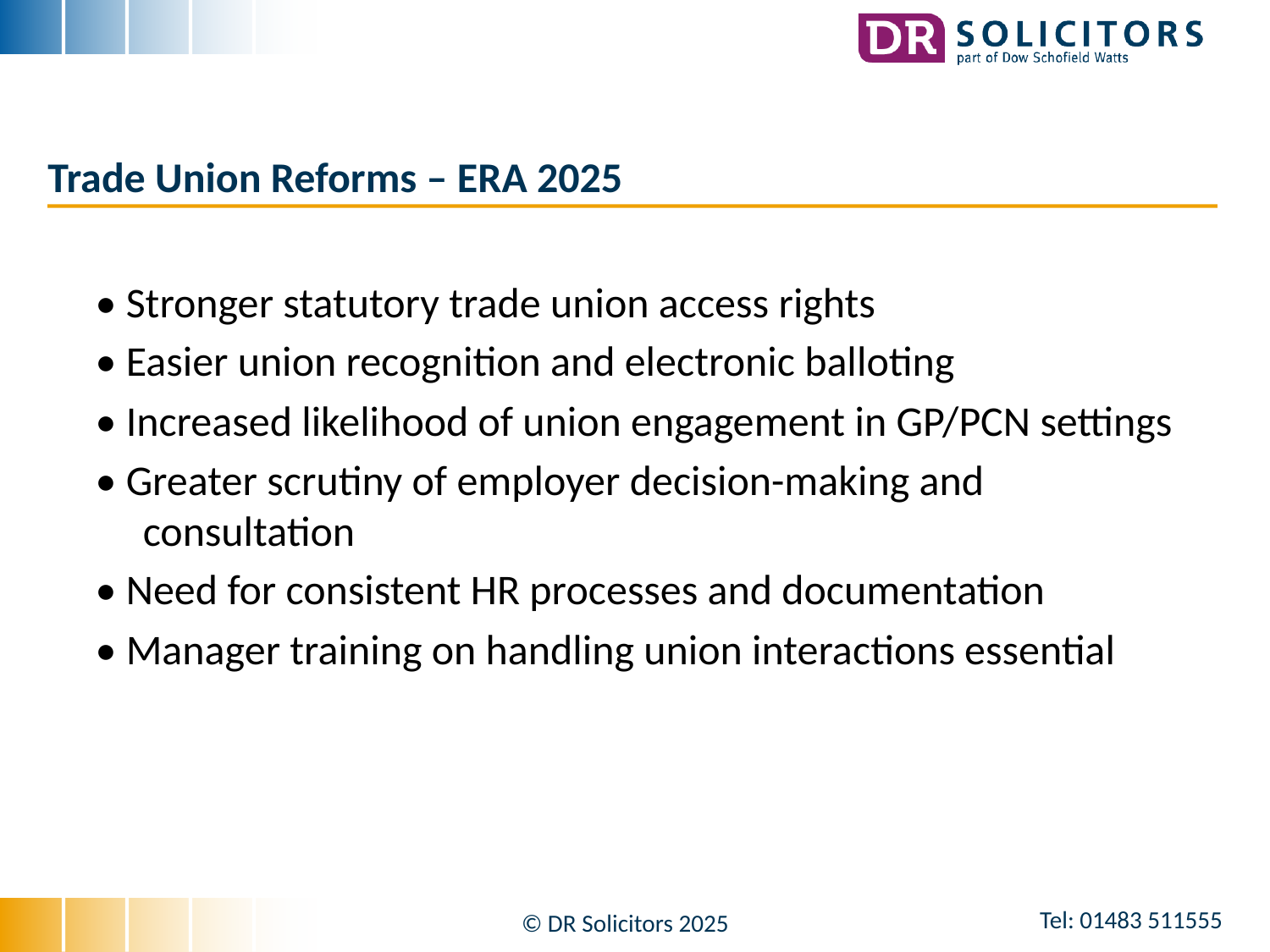

# Trade Union Reforms – ERA 2025
• Stronger statutory trade union access rights
• Easier union recognition and electronic balloting
• Increased likelihood of union engagement in GP/PCN settings
• Greater scrutiny of employer decision-making and consultation
• Need for consistent HR processes and documentation
• Manager training on handling union interactions essential